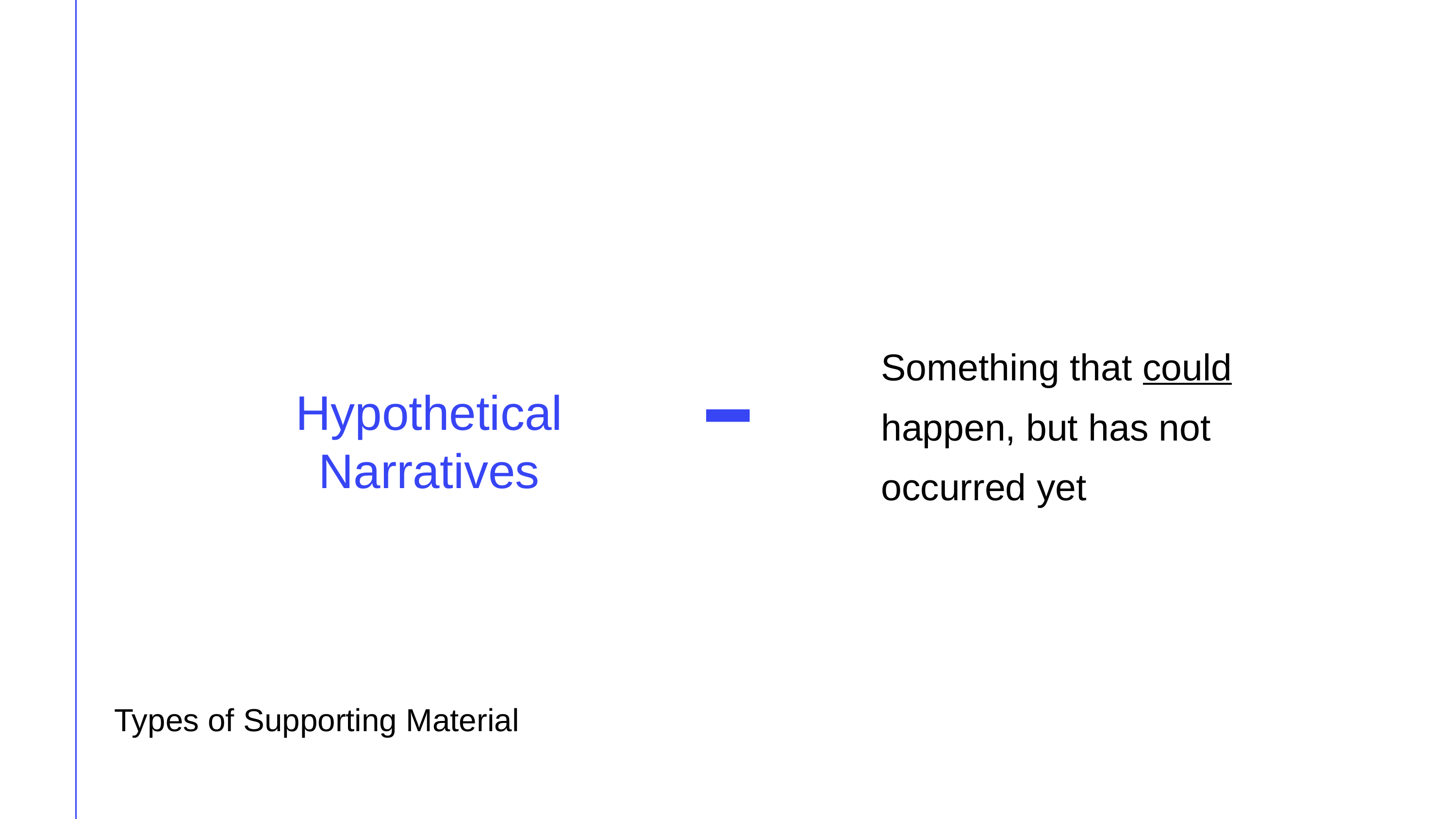

Something that could happen, but has not occurred yet
Hypothetical Narratives

Types of Supporting Material